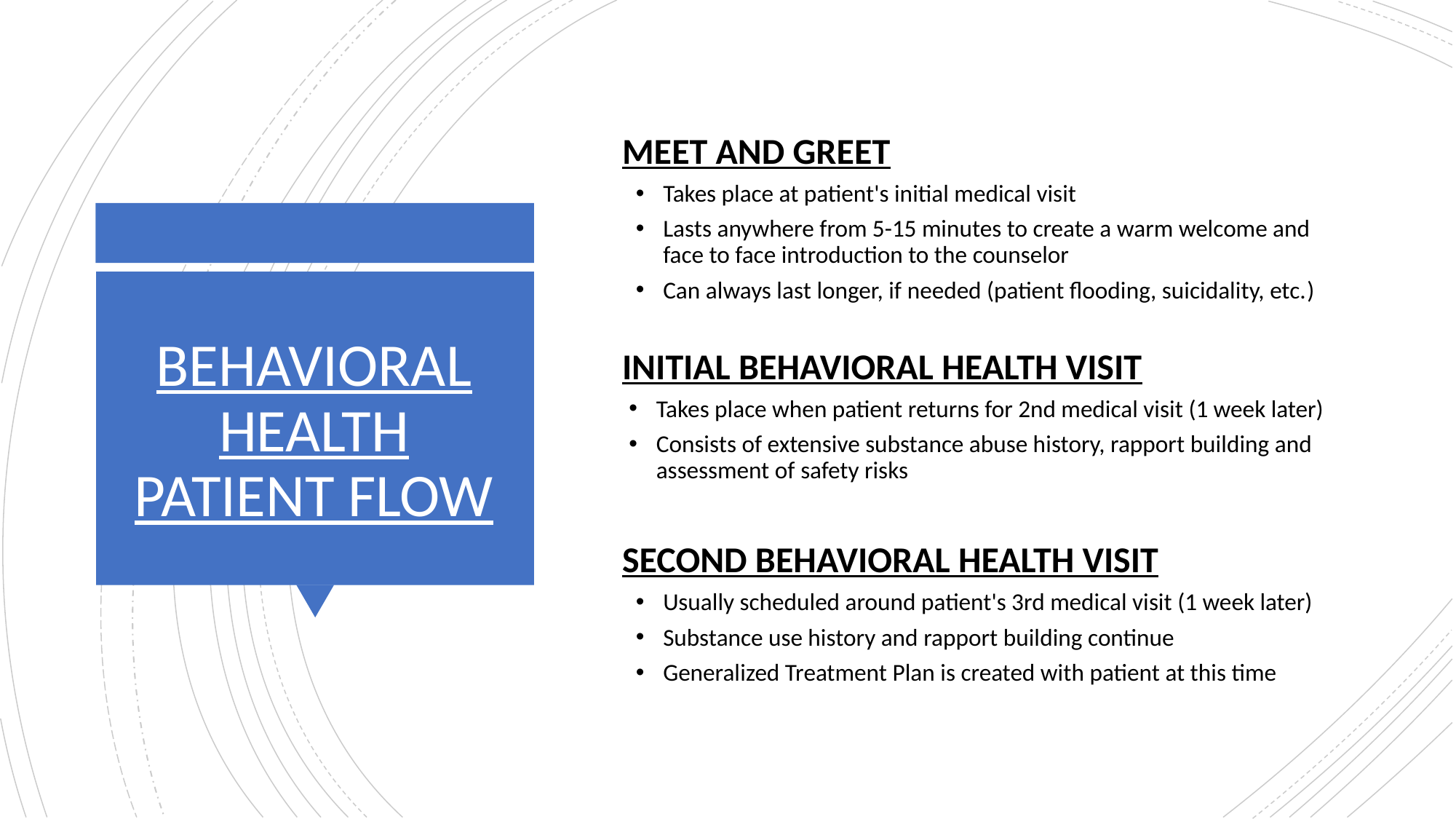

MEET AND GREET
Takes place at patient's initial medical visit
Lasts anywhere from 5-15 minutes to create a warm welcome and face to face introduction to the counselor
Can always last longer, if needed (patient flooding, suicidality, etc.)

INITIAL BEHAVIORAL HEALTH VISIT
Takes place when patient returns for 2nd medical visit (1 week later)
Consists of extensive substance abuse history, rapport building and assessment of safety risks

SECOND BEHAVIORAL HEALTH VISIT
Usually scheduled around patient's 3rd medical visit (1 week later)
Substance use history and rapport building continue
Generalized Treatment Plan is created with patient at this time

# BEHAVIORAL HEALTH PATIENT FLOW